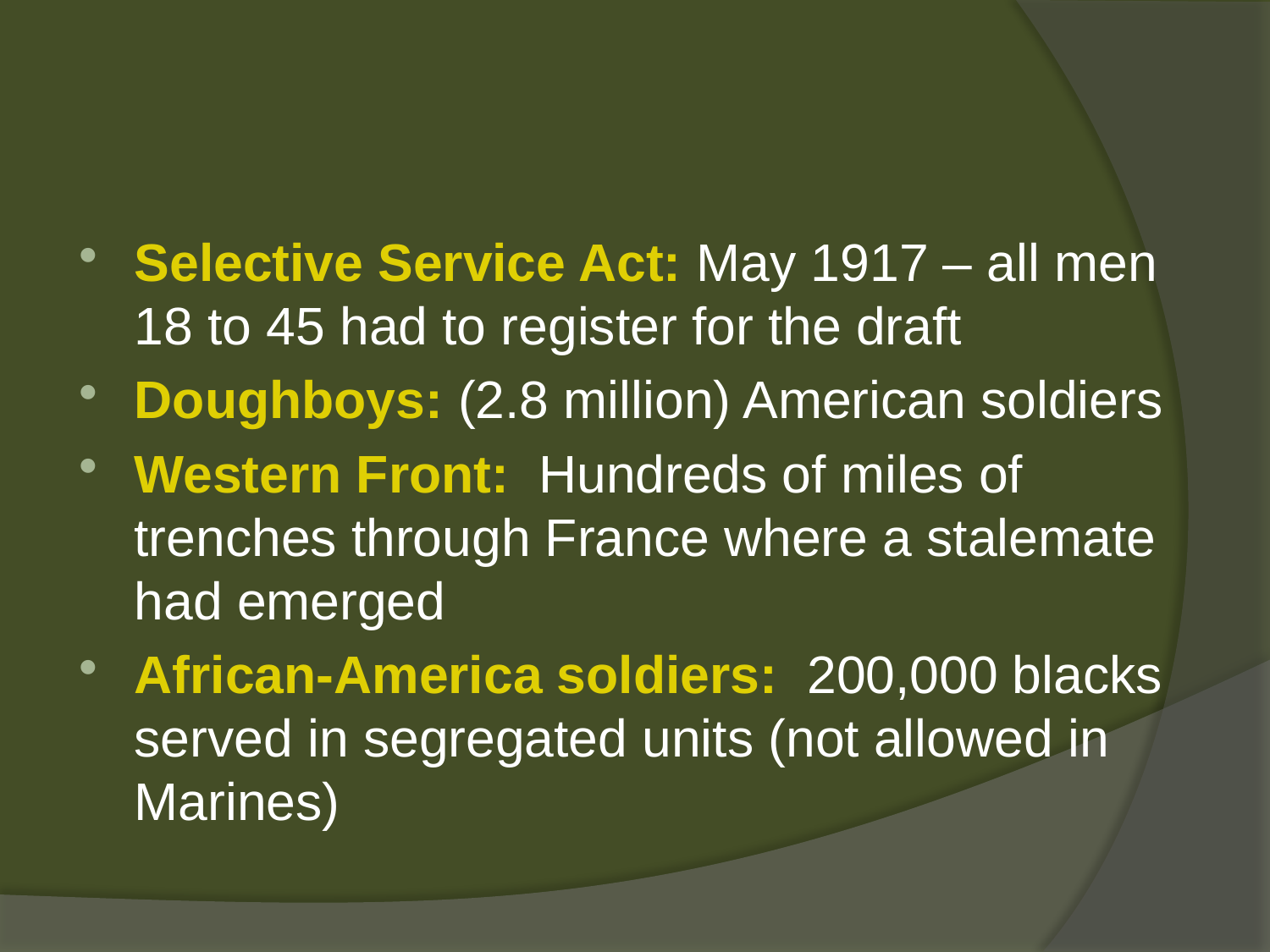

#
Selective Service Act: May 1917 – all men 18 to 45 had to register for the draft
Doughboys: (2.8 million) American soldiers
Western Front:  Hundreds of miles of trenches through France where a stalemate had emerged
African-America soldiers:  200,000 blacks served in segregated units (not allowed in Marines)